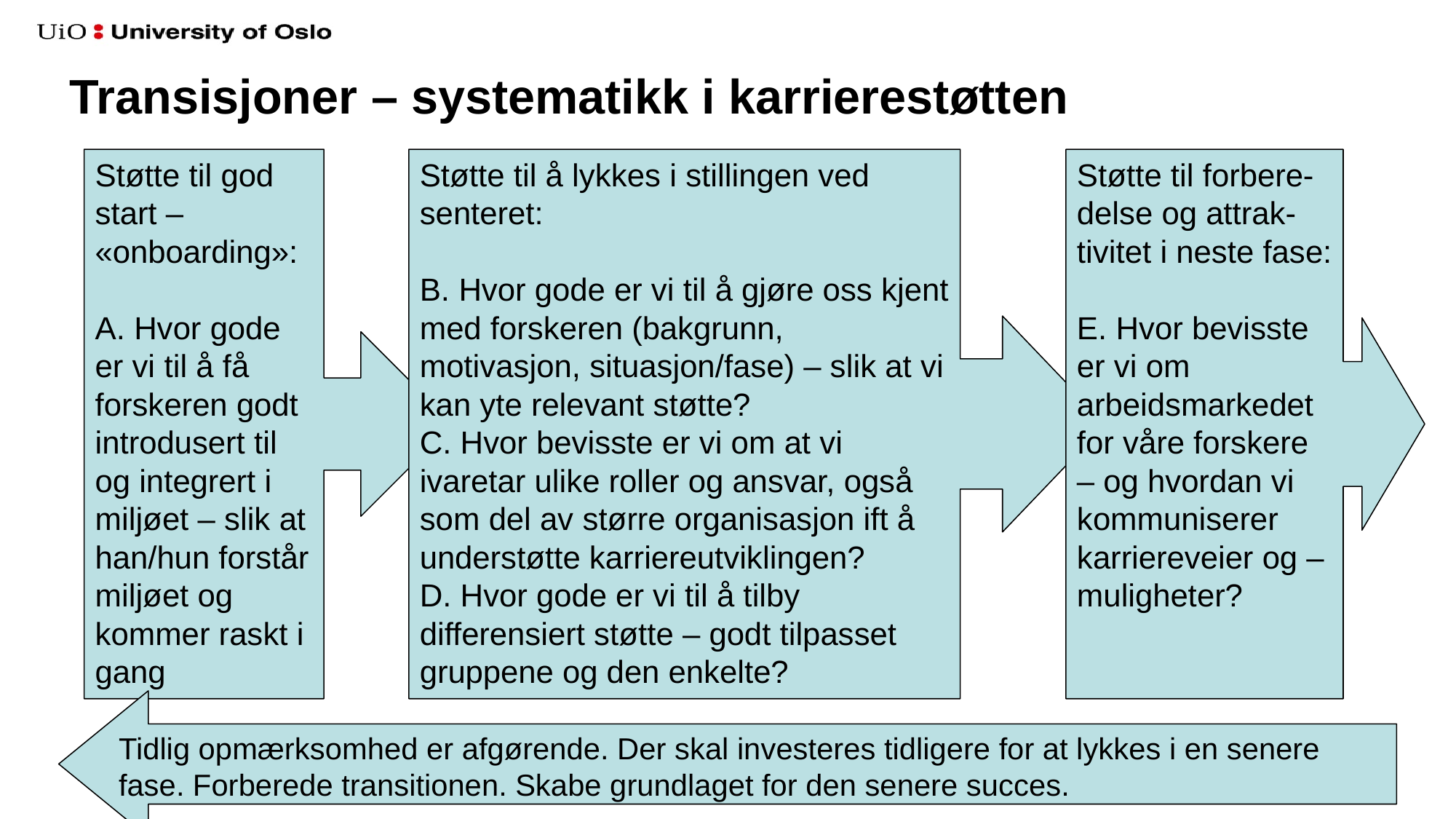

# Transisjoner – systematikk i karrierestøtten
Støtte til god start –
«onboarding»:

A. Hvor gode er vi til å få forskeren godt introdusert til og integrert i miljøet – slik at han/hun forstår miljøet og kommer raskt i gang

Støtte til forbere-delse og attrak-tivitet i neste fase:

E. Hvor bevisste er vi om arbeidsmarkedet for våre forskere – og hvordan vi kommuniserer karriereveier og –muligheter?

Støtte til å lykkes i stillingen ved senteret:

B. Hvor gode er vi til å gjøre oss kjent med forskeren (bakgrunn, motivasjon, situasjon/fase) – slik at vi kan yte relevant støtte?
C. Hvor bevisste er vi om at vi ivaretar ulike roller og ansvar, også som del av større organisasjon ift å understøtte karriereutviklingen?
D. Hvor gode er vi til å tilby differensiert støtte – godt tilpasset gruppene og den enkelte?

Tidlig opmærksomhed er afgørende. Der skal investeres tidligere for at lykkes i en senere fase. Forberede transitionen. Skabe grundlaget for den senere succes.